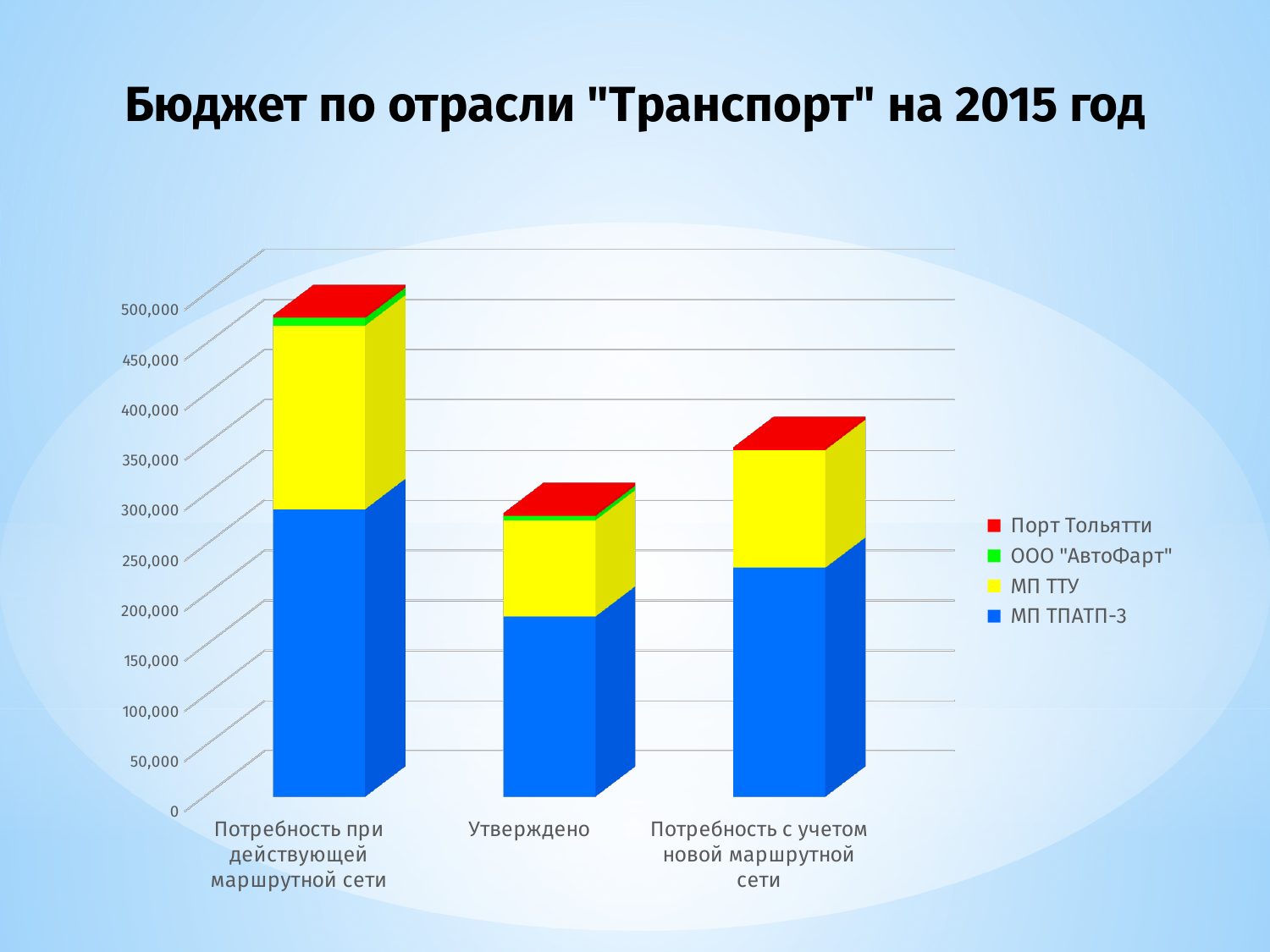

# Бюджет по отрасли "Транспорт" на 2015 год

[unsupported chart]